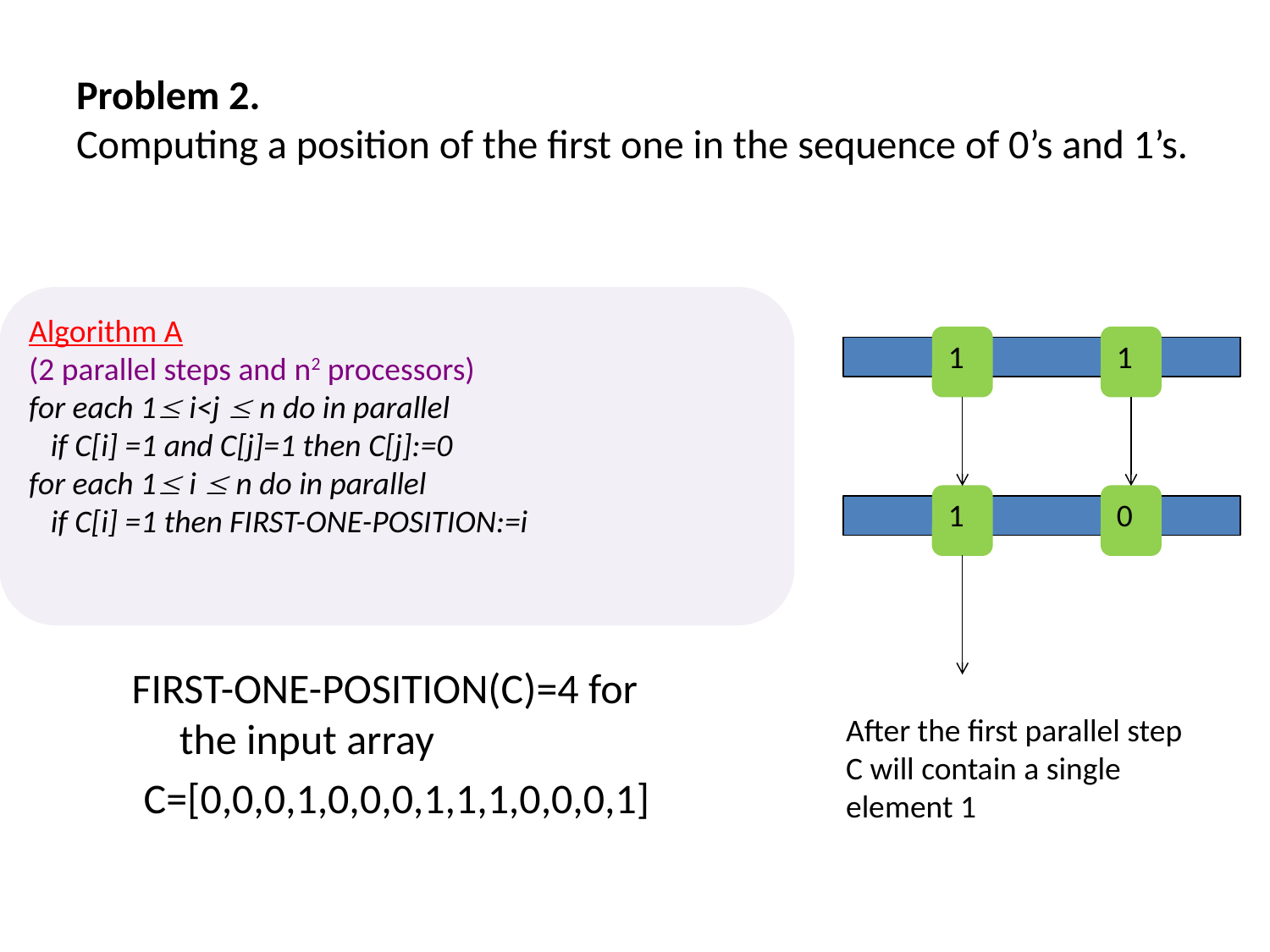

# Problem 2. Computing a position of the first one in the sequence of 0’s and 1’s.
Algorithm A
(2 parallel steps and n2 processors)
for each 1≤ i<j ≤ n do in parallel
   if C[i] =1 and C[j]=1 then C[j]:=0
for each 1≤ i ≤ n do in parallel
   if C[i] =1 then FIRST-ONE-POSITION:=i

1
1

1
0

FIRST-ONE-POSITION(C)=4 for the input array
C=[0,0,0,1,0,0,0,1,1,1,0,0,0,1]
After the first parallel step C will contain a single element 1